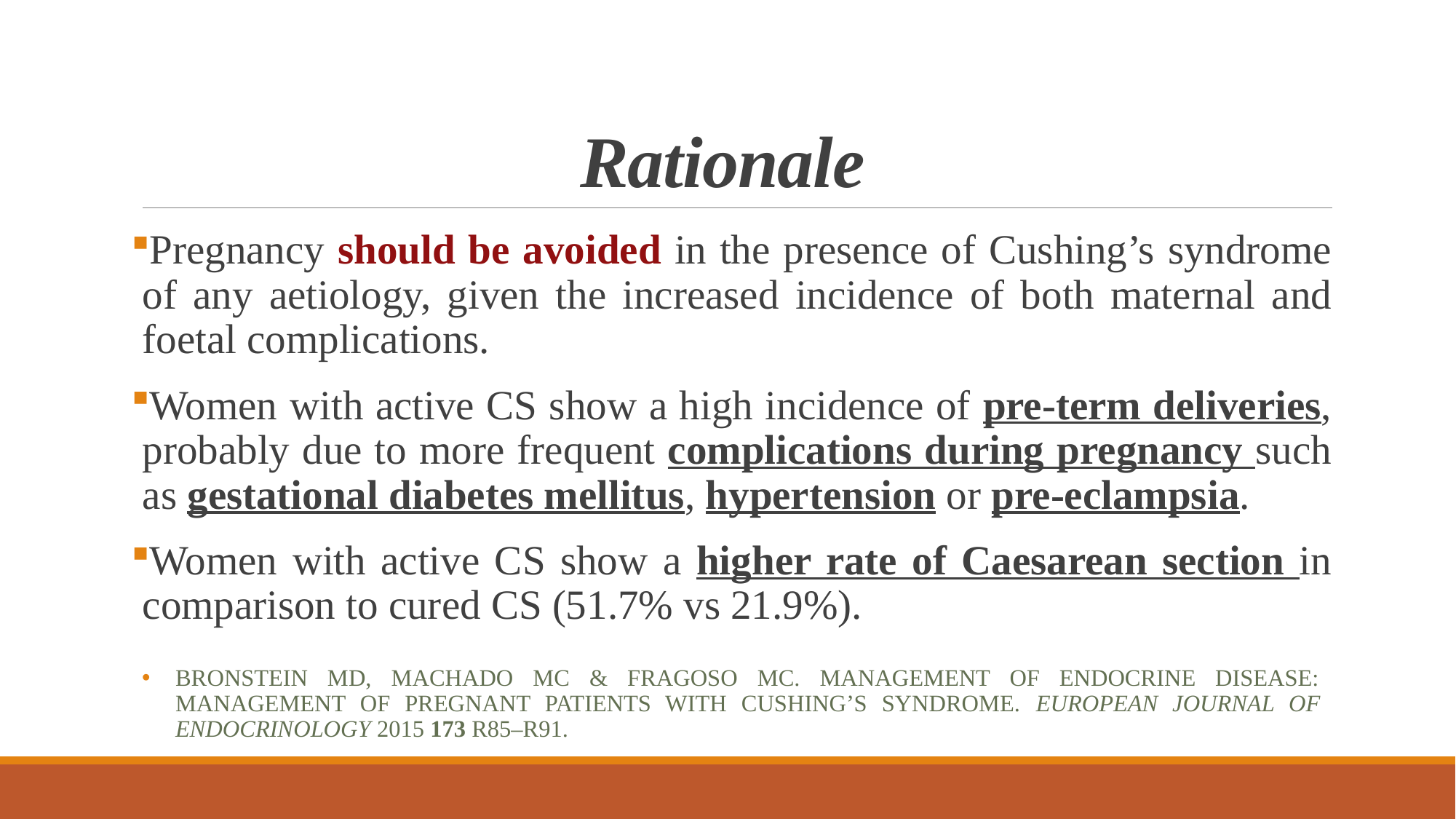

# Rationale
Pregnancy should be avoided in the presence of Cushing’s syndrome of any aetiology, given the increased incidence of both maternal and foetal complications.
Women with active CS show a high incidence of pre-term deliveries, probably due to more frequent complications during pregnancy such as gestational diabetes mellitus, hypertension or pre-eclampsia.
Women with active CS show a higher rate of Caesarean section in comparison to cured CS (51.7% vs 21.9%).

Bronstein MD, Machado MC & Fragoso MC. Management of endocrine disease: management of pregnant patients with Cushing’s syndrome. European Journal of Endocrinology 2015 173 R85–R91.